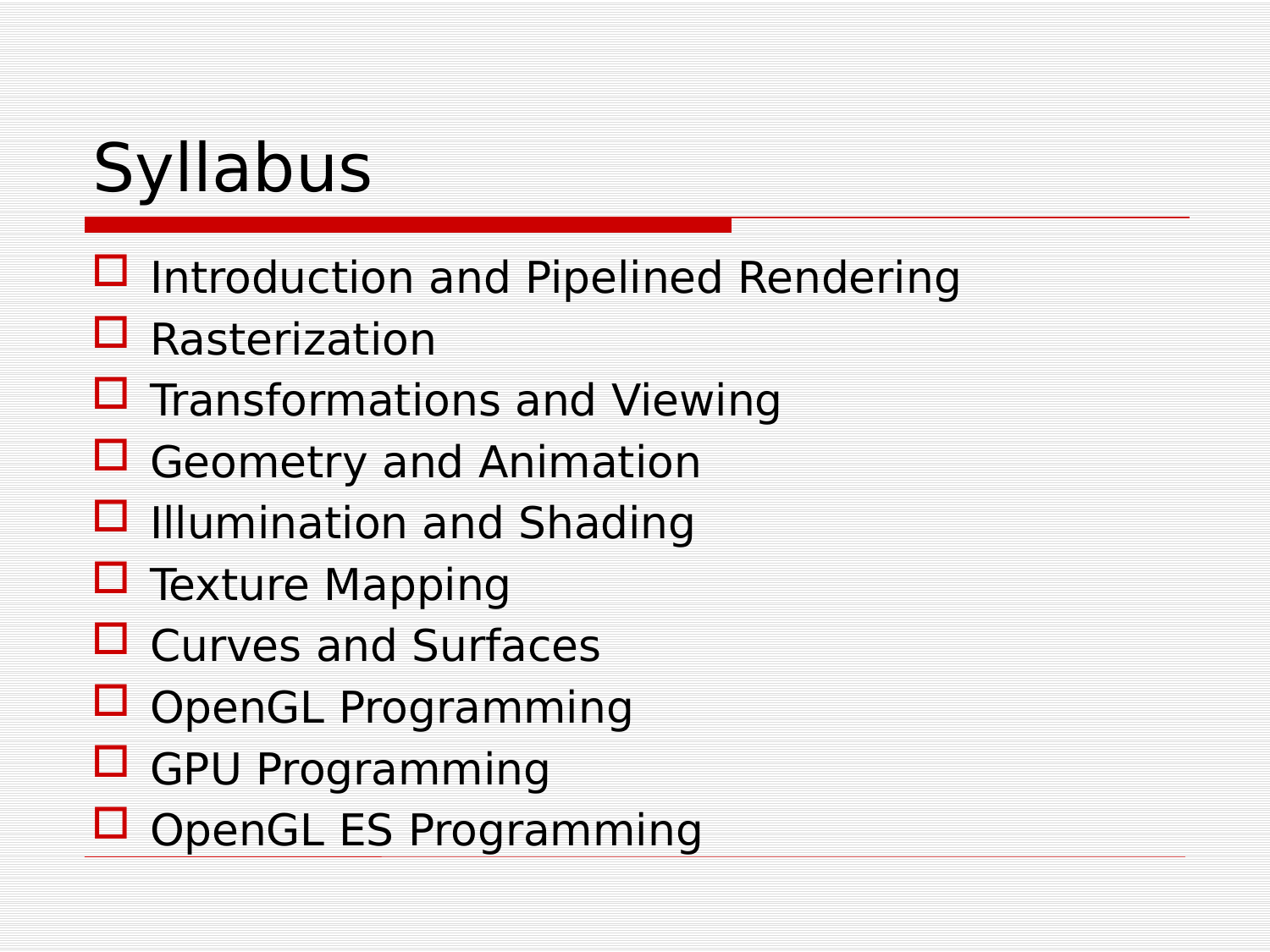

# Syllabus
Introduction and Pipelined Rendering
Rasterization
Transformations and Viewing
Geometry and Animation
Illumination and Shading
Texture Mapping
Curves and Surfaces
OpenGL Programming
GPU Programming
OpenGL ES Programming